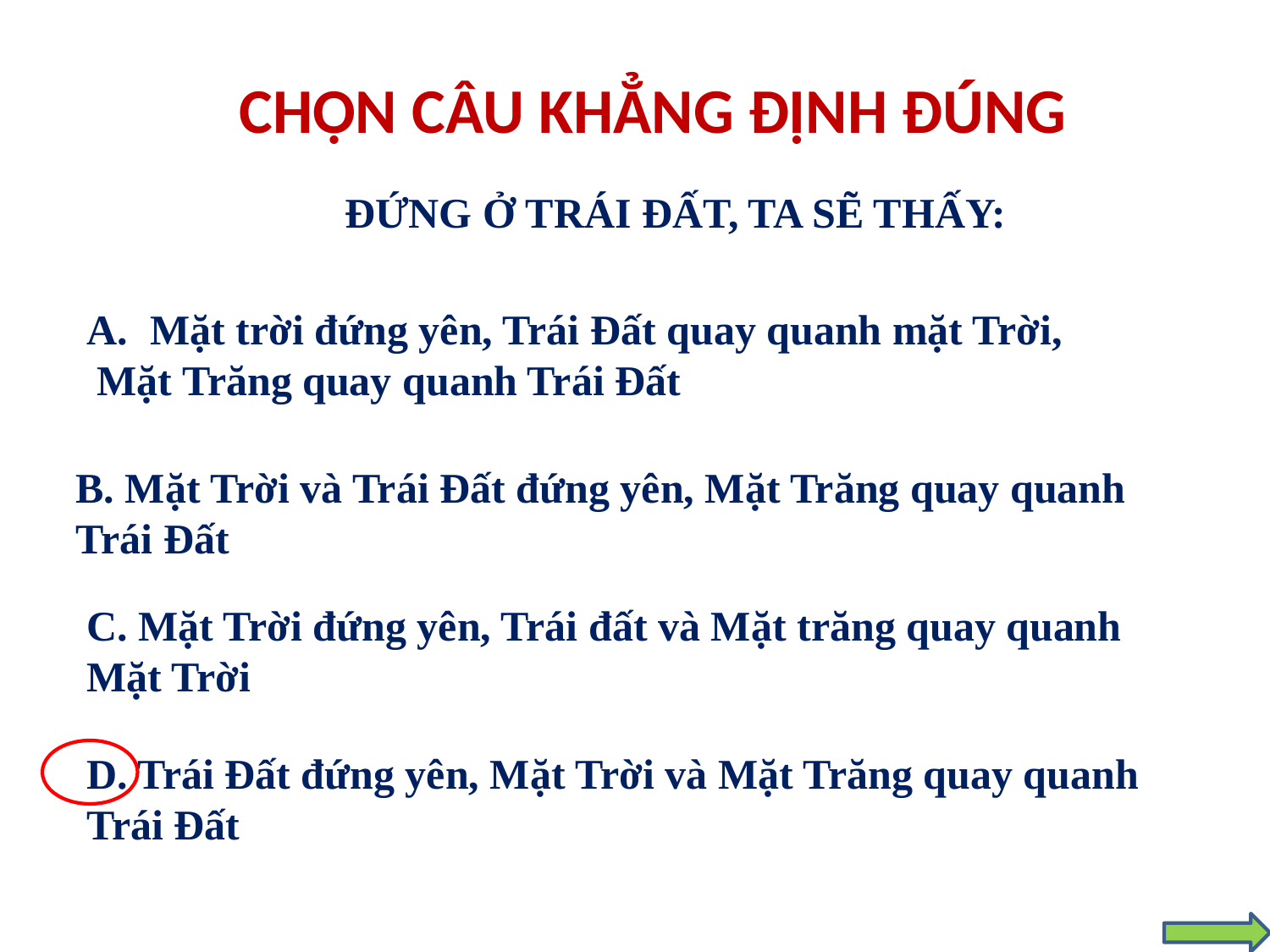

CHỌN CÂU KHẲNG ĐỊNH ĐÚNG
ĐỨNG Ở TRÁI ĐẤT, TA SẼ THẤY:
Mặt trời đứng yên, Trái Đất quay quanh mặt Trời,
 Mặt Trăng quay quanh Trái Đất
B. Mặt Trời và Trái Đất đứng yên, Mặt Trăng quay quanh
Trái Đất
C. Mặt Trời đứng yên, Trái đất và Mặt trăng quay quanh
Mặt Trời

D. Trái Đất đứng yên, Mặt Trời và Mặt Trăng quay quanh Trái Đất